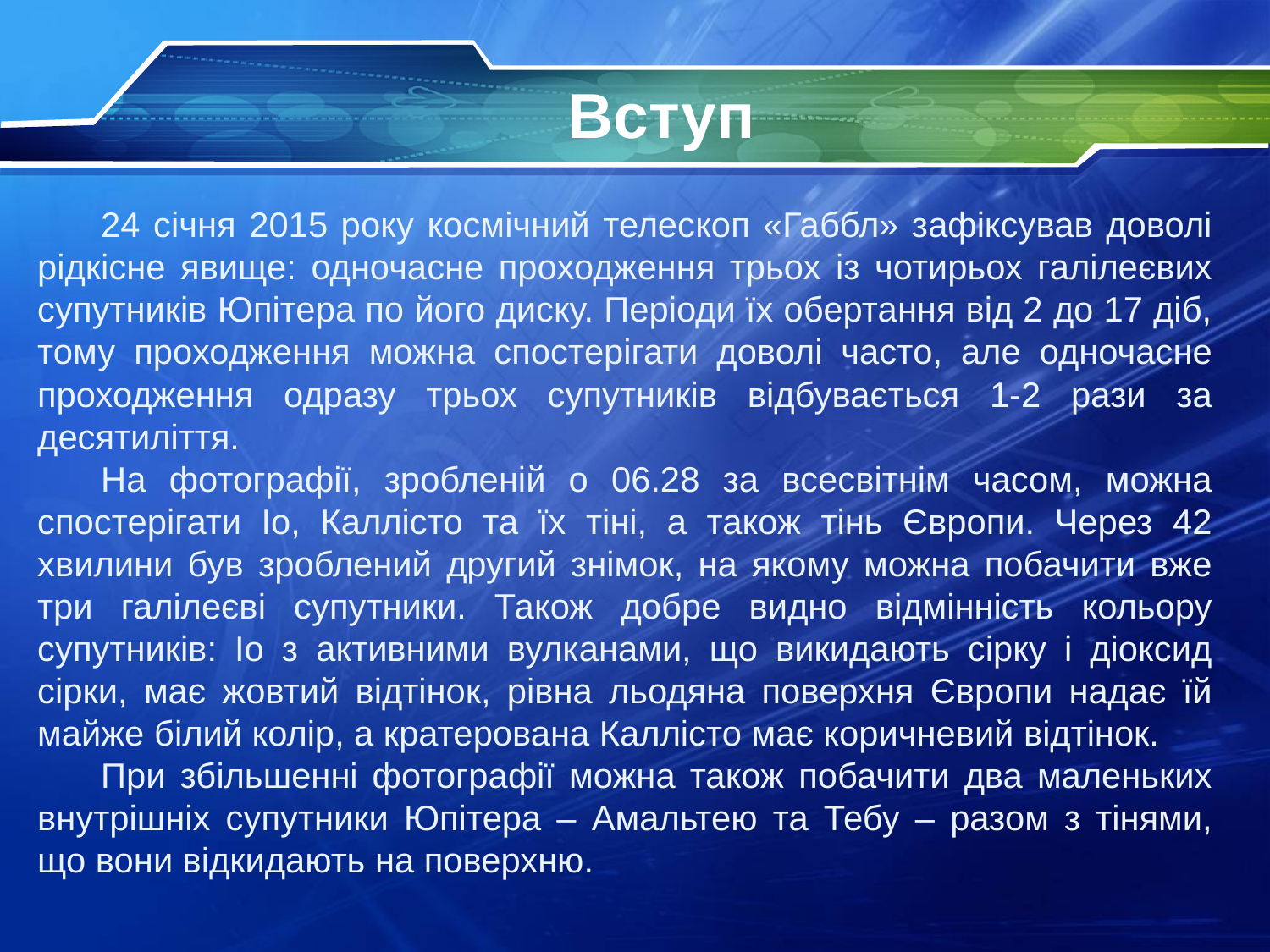

# Вступ
24 січня 2015 року космічний телескоп «Габбл» зафіксував доволі рідкісне явище: одночасне проходження трьох із чотирьох галілеєвих супутників Юпітера по його диску. Періоди їх обертання від 2 до 17 діб, тому проходження можна спостерігати доволі часто, але одночасне проходження одразу трьох супутників відбувається 1-2 рази за десятиліття.
На фотографії, зробленій о 06.28 за всесвітнім часом, можна спостерігати Іо, Каллісто та їх тіні, а також тінь Європи. Через 42 хвилини був зроблений другий знімок, на якому можна побачити вже три галілеєві супутники. Також добре видно відмінність кольору супутників: Іо з активними вулканами, що викидають сірку і діоксид сірки, має жовтий відтінок, рівна льодяна поверхня Європи надає їй майже білий колір, а кратерована Каллісто має коричневий відтінок.
При збільшенні фотографії можна також побачити два маленьких внутрішніх супутники Юпітера – Амальтею та Тебу – разом з тінями, що вони відкидають на поверхню.